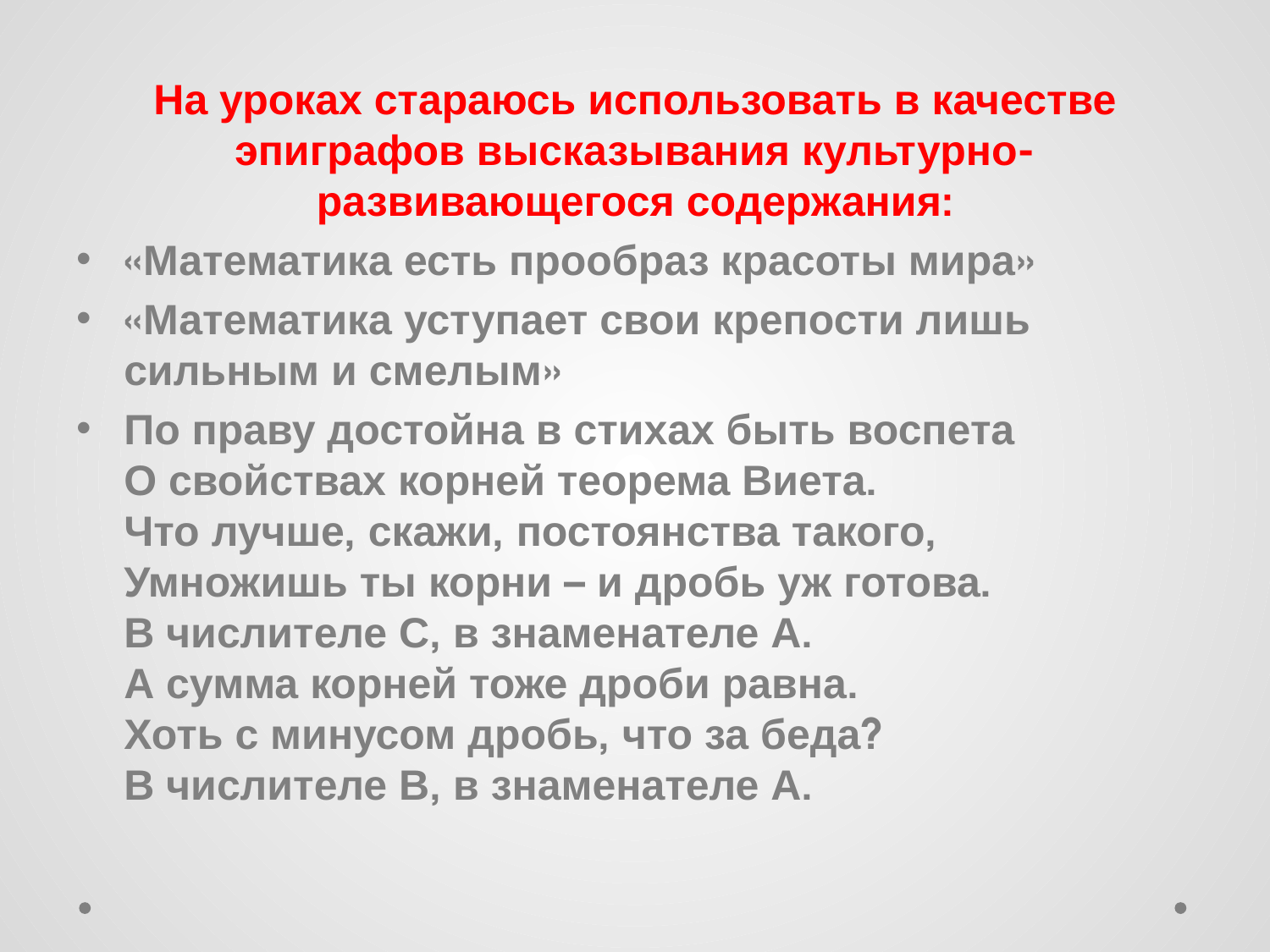

На уроках стараюсь использовать в качестве эпиграфов высказывания культурно-развивающегося содержания:
«Математика есть прообраз красоты мира»
«Математика уступает свои крепости лишь сильным и смелым»
По праву достойна в стихах быть воспета
О свойствах корней теорема Виета.
Что лучше, скажи, постоянства такого,
Умножишь ты корни – и дробь уж готова.
В числителе С, в знаменателе А.
А сумма корней тоже дроби равна.
Хоть с минусом дробь, что за беда?
В числителе В, в знаменателе А.